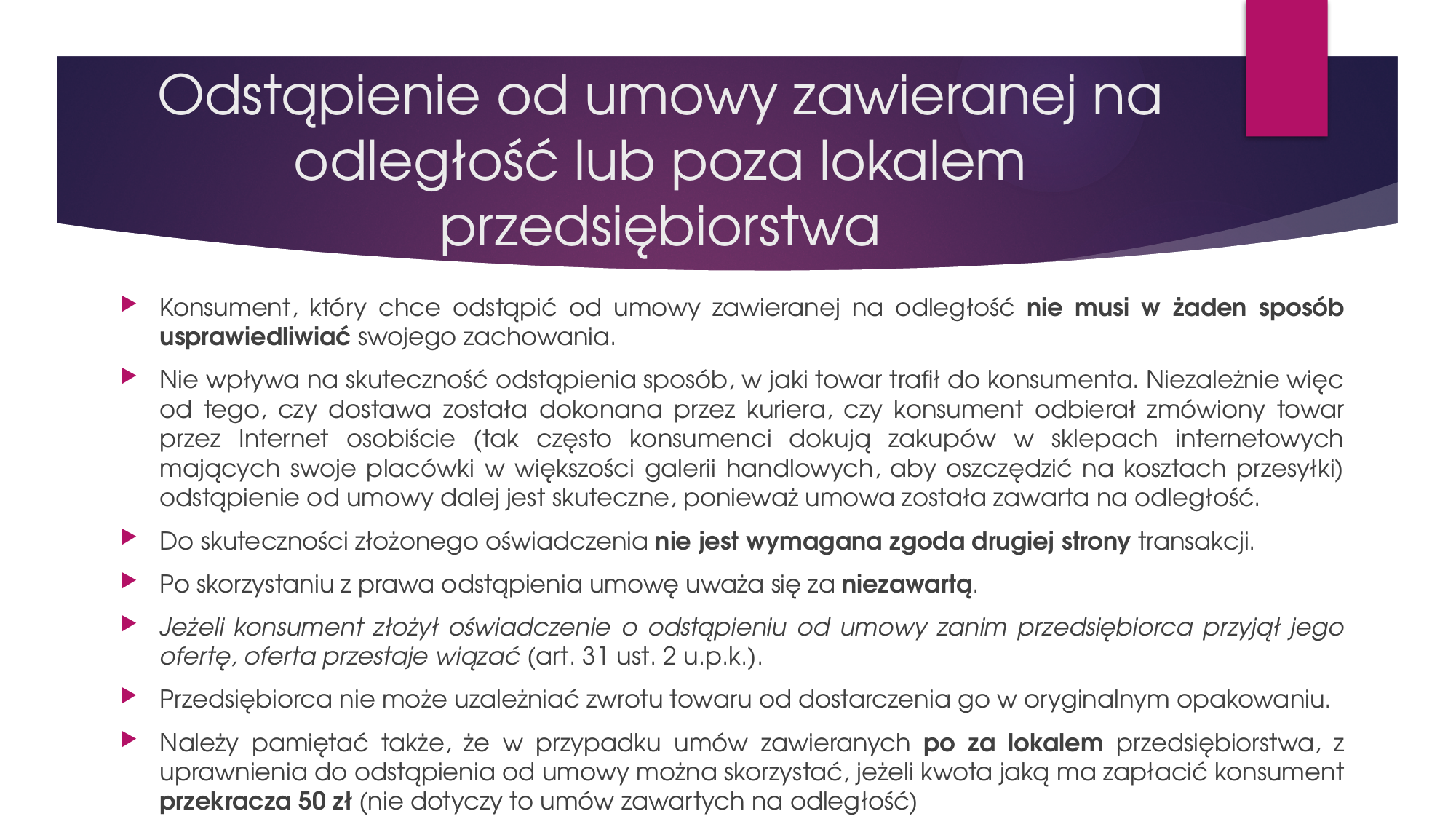

# Odstąpienie od umowy zawieranej na odległość lub poza lokalem przedsiębiorstwa
Konsument, który chce odstąpić od umowy zawieranej na odległość nie musi w żaden sposób usprawiedliwiać swojego zachowania.
Nie wpływa na skuteczność odstąpienia sposób, w jaki towar trafił do konsumenta. Niezależnie więc od tego, czy dostawa została dokonana przez kuriera, czy konsument odbierał zmówiony towar przez Internet osobiście (tak często konsumenci dokują zakupów w sklepach internetowych mających swoje placówki w większości galerii handlowych, aby oszczędzić na kosztach przesyłki) odstąpienie od umowy dalej jest skuteczne, ponieważ umowa została zawarta na odległość.
Do skuteczności złożonego oświadczenia nie jest wymagana zgoda drugiej strony transakcji.
Po skorzystaniu z prawa odstąpienia umowę uważa się za niezawartą.
Jeżeli konsument złożył oświadczenie o odstąpieniu od umowy zanim przedsiębiorca przyjął jego ofertę, oferta przestaje wiązać (art. 31 ust. 2 u.p.k.).
Przedsiębiorca nie może uzależniać zwrotu towaru od dostarczenia go w oryginalnym opakowaniu.
Należy pamiętać także, że w przypadku umów zawieranych po za lokalem przedsiębiorstwa, z uprawnienia do odstąpienia od umowy można skorzystać, jeżeli kwota jaką ma zapłacić konsument przekracza 50 zł (nie dotyczy to umów zawartych na odległość)